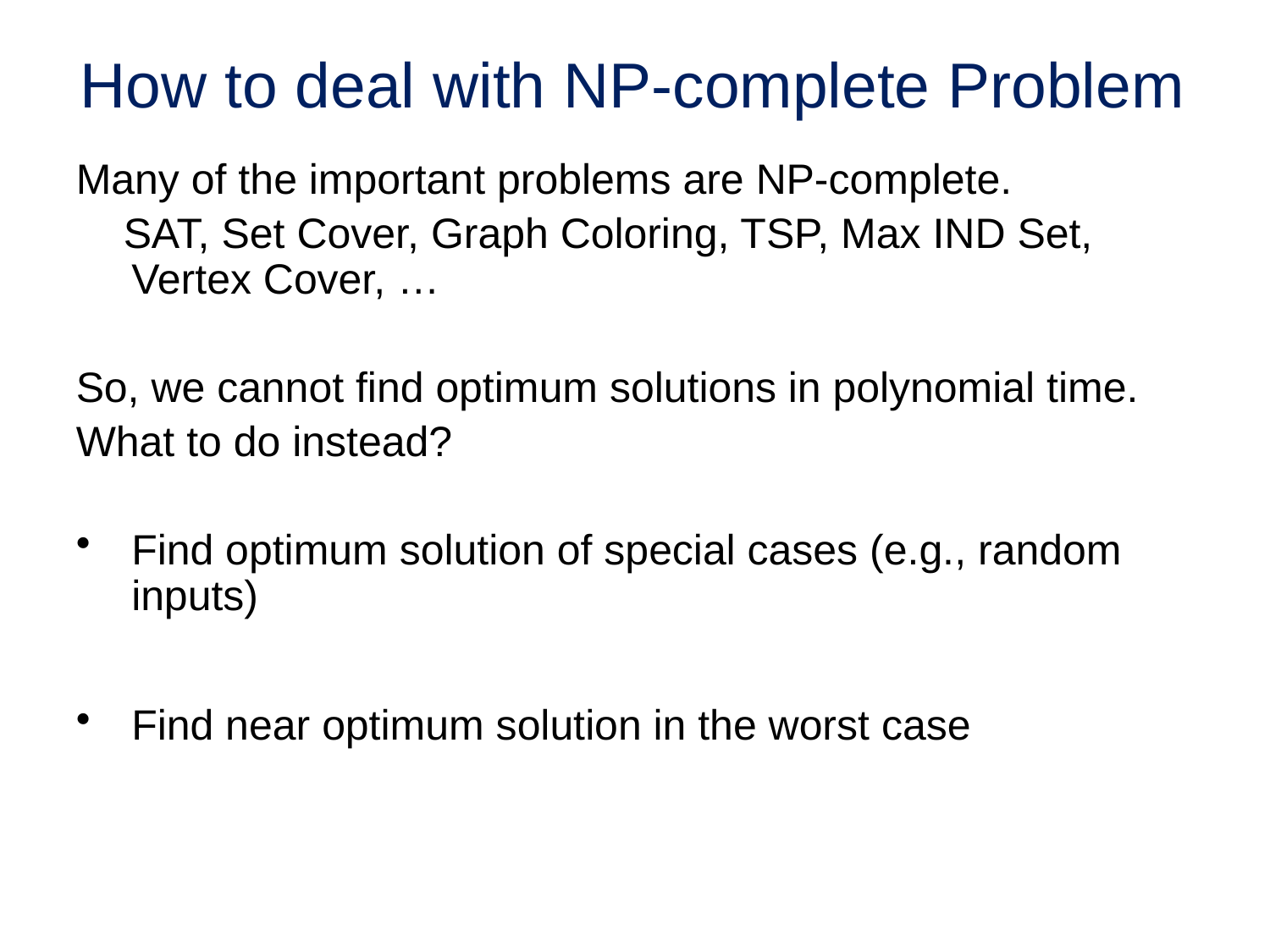

# How to deal with NP-complete Problem
Many of the important problems are NP-complete.
    SAT, Set Cover, Graph Coloring, TSP, Max IND Set, Vertex Cover, …

So, we cannot find optimum solutions in polynomial time.
What to do instead?

Find optimum solution of special cases (e.g., random inputs)

Find near optimum solution in the worst case